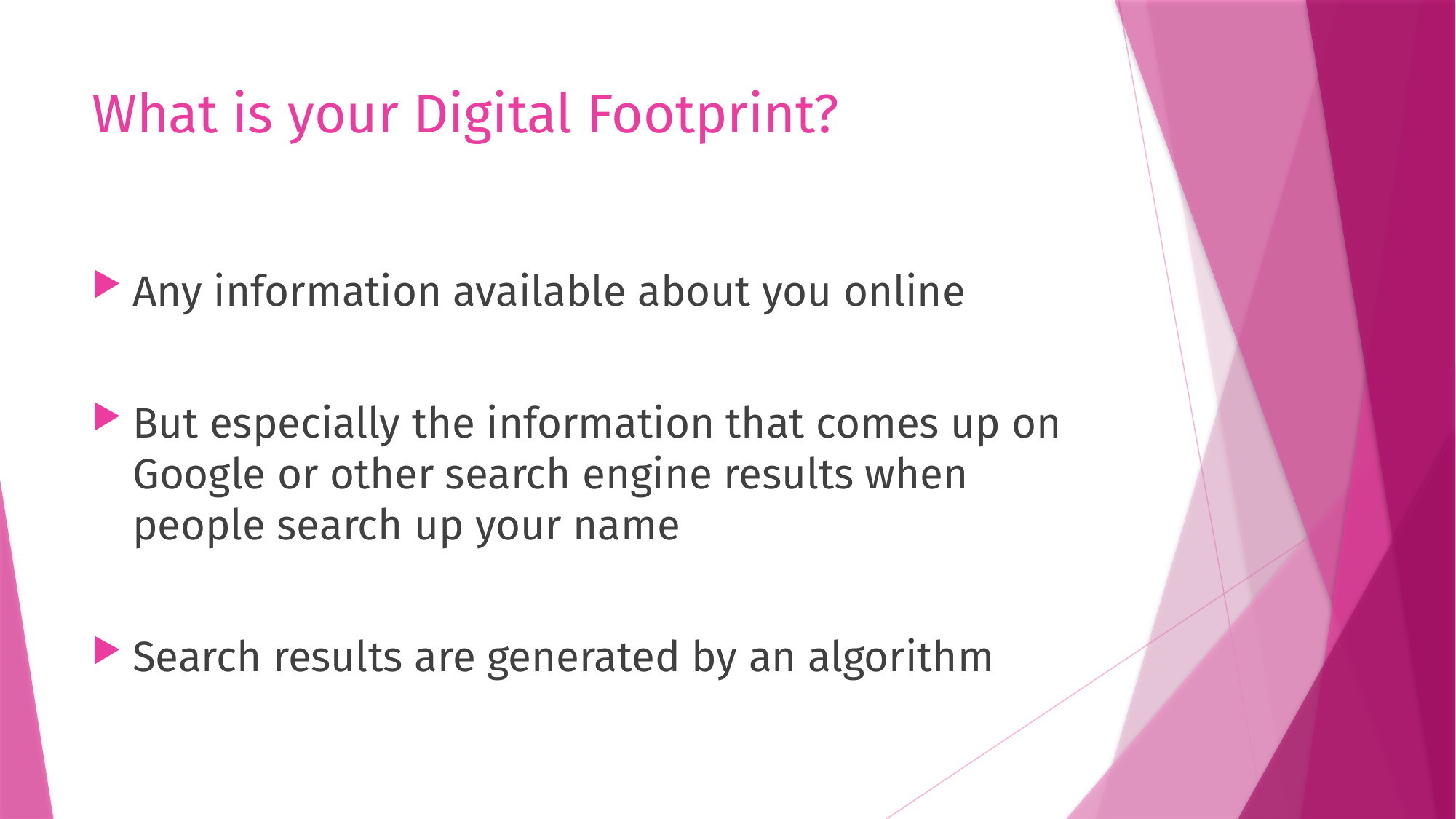

# What is your Digital Footprint?
Any information available about you online

But especially the information that comes up on Google or other search engine results when people search up your name

Search results are generated by an algorithm